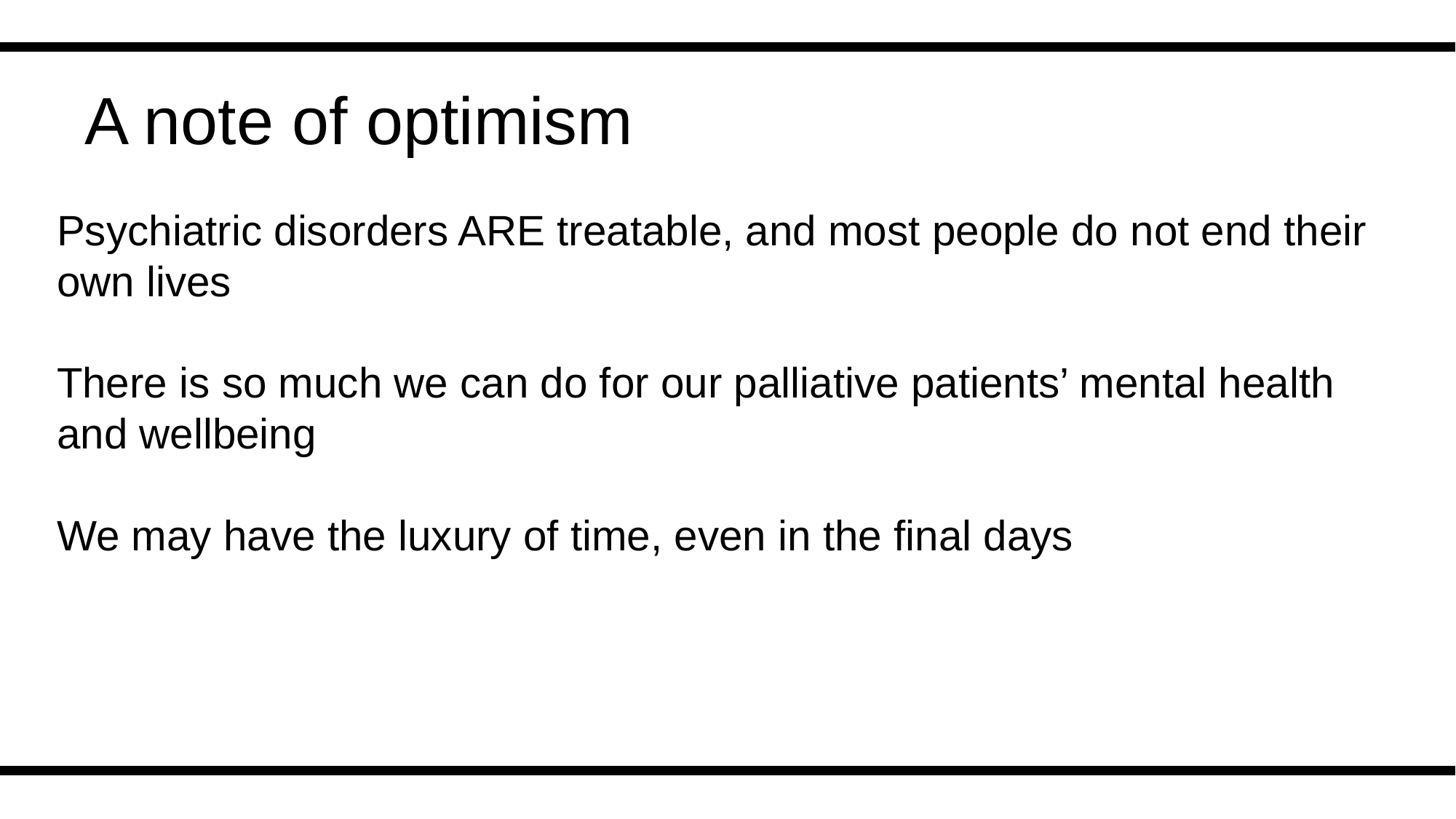

A note of optimism
Psychiatric disorders ARE treatable, and most people do not end their own lives

There is so much we can do for our palliative patients’ mental health and wellbeing

We may have the luxury of time, even in the final days